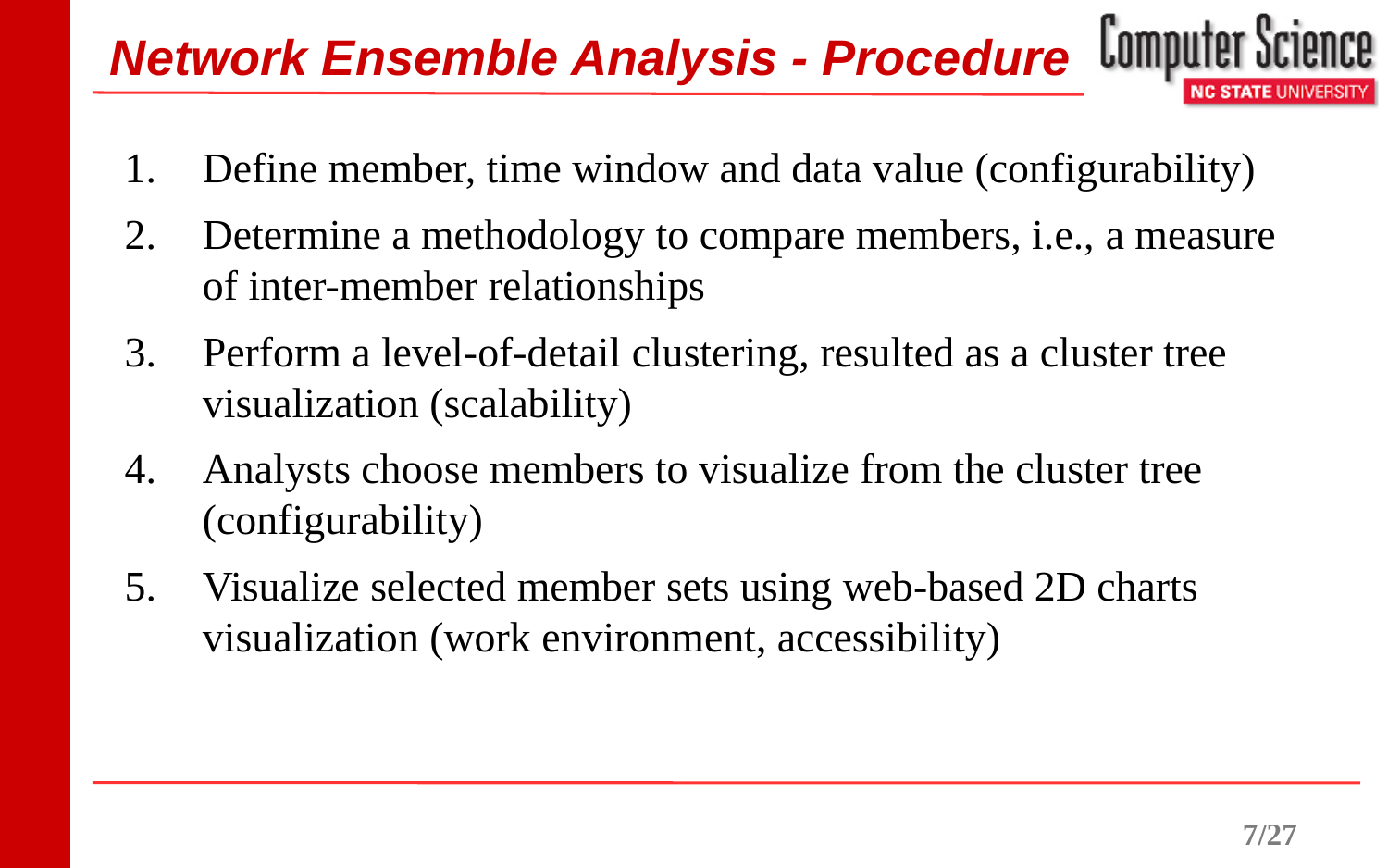

# Network Ensemble Analysis - Procedure
Define member, time window and data value (configurability)
Determine a methodology to compare members, i.e., a measure of inter-member relationships
Perform a level-of-detail clustering, resulted as a cluster tree visualization (scalability)
Analysts choose members to visualize from the cluster tree (configurability)
Visualize selected member sets using web-based 2D charts visualization (work environment, accessibility)